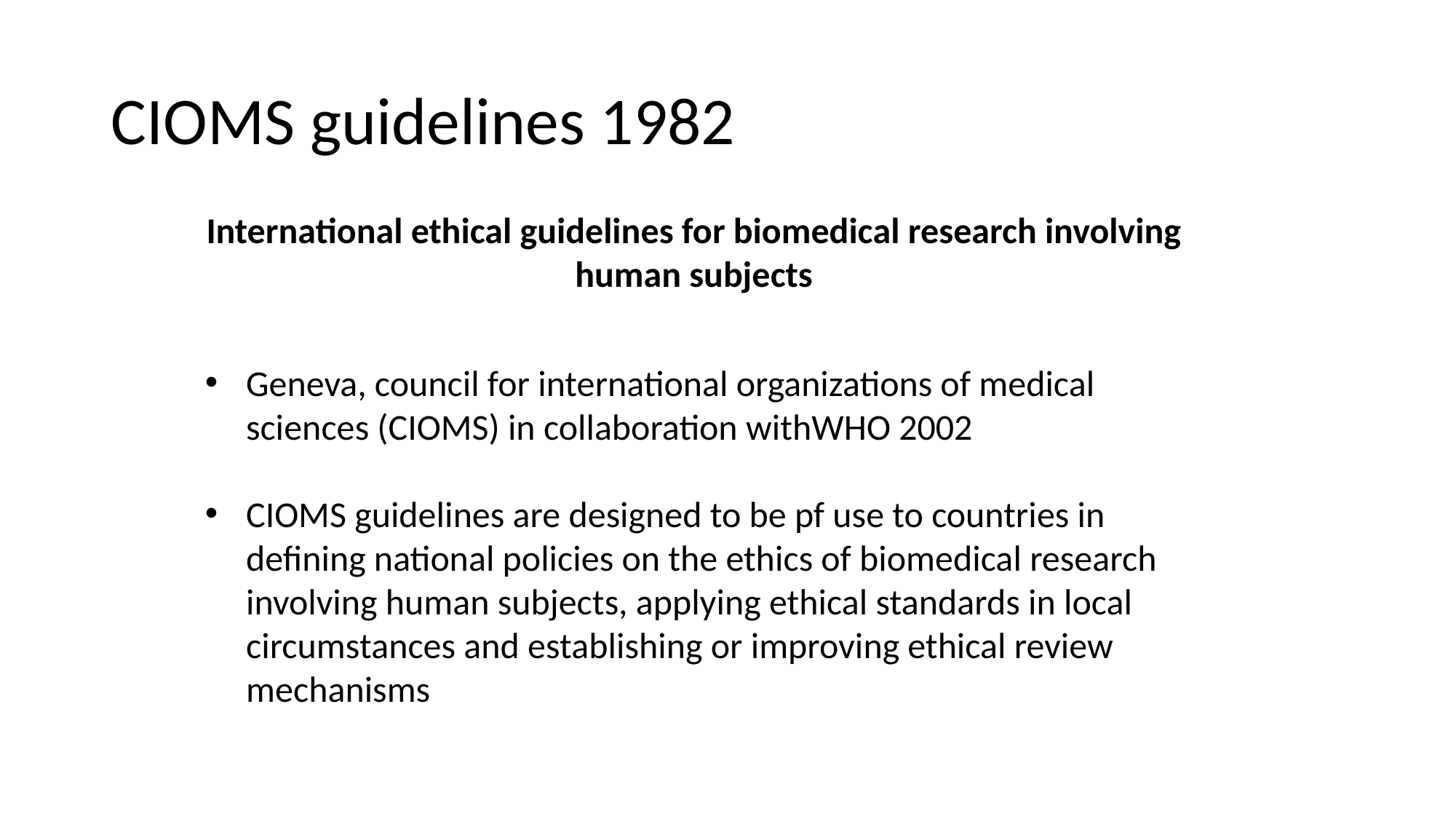

# CIOMS guidelines 1982
International ethical guidelines for biomedical research involving human subjects

Geneva, council for international organizations of medical sciences (CIOMS) in collaboration withWHO 2002

CIOMS guidelines are designed to be pf use to countries in defining national policies on the ethics of biomedical research involving human subjects, applying ethical standards in local circumstances and establishing or improving ethical review mechanisms